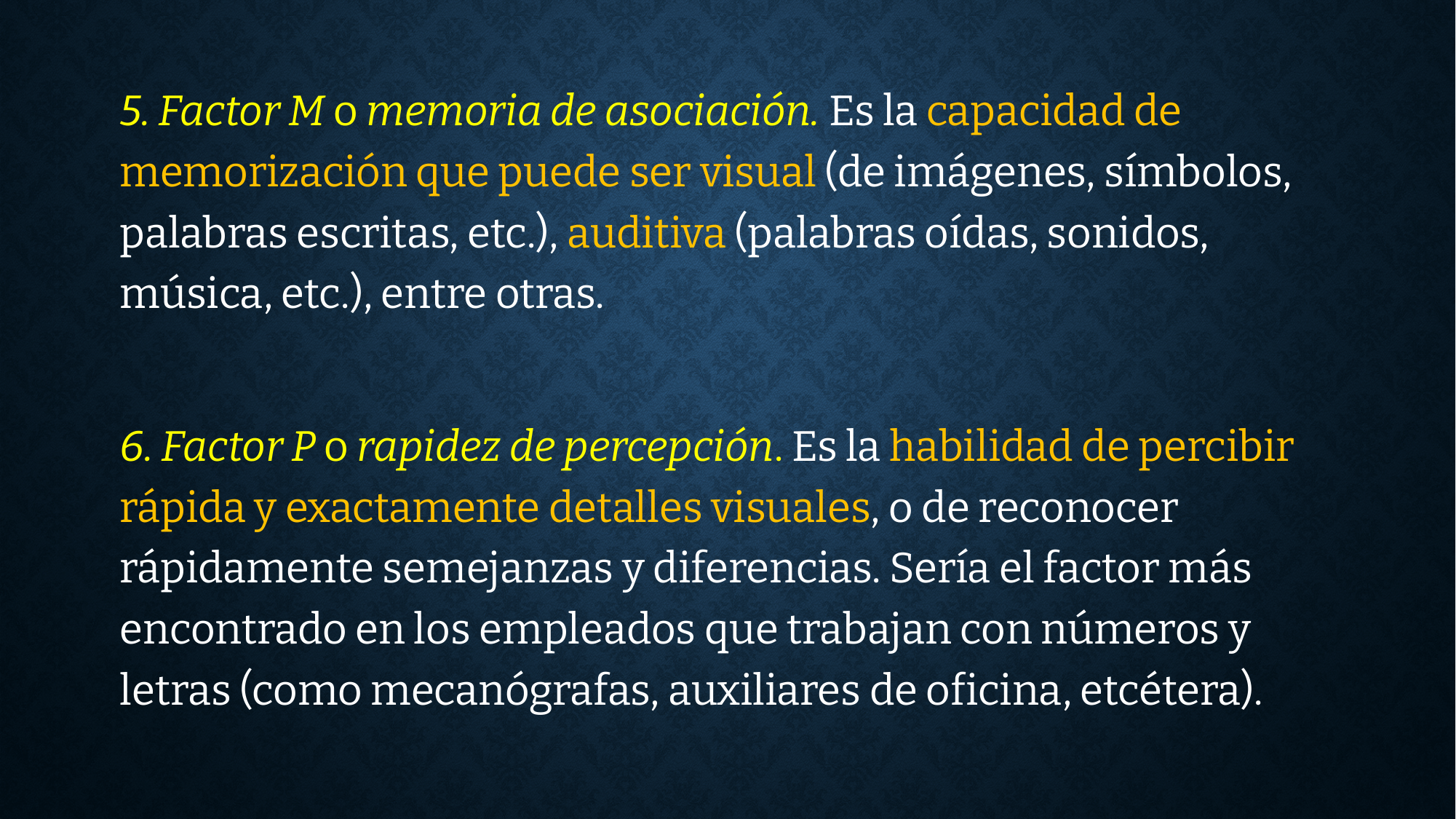

5. Factor M o memoria de asociación. Es la capacidad de memorización que puede ser visual (de imágenes, símbolos, palabras escritas, etc.), auditiva (palabras oídas, sonidos, música, etc.), entre otras.

6. Factor P o rapidez de percepción. Es la habilidad de percibir rápida y exactamente detalles visuales, o de reconocer rápidamente semejanzas y diferencias. Sería el factor más encontrado en los empleados que trabajan con números y letras (como mecanógrafas, auxiliares de oficina, etcétera).